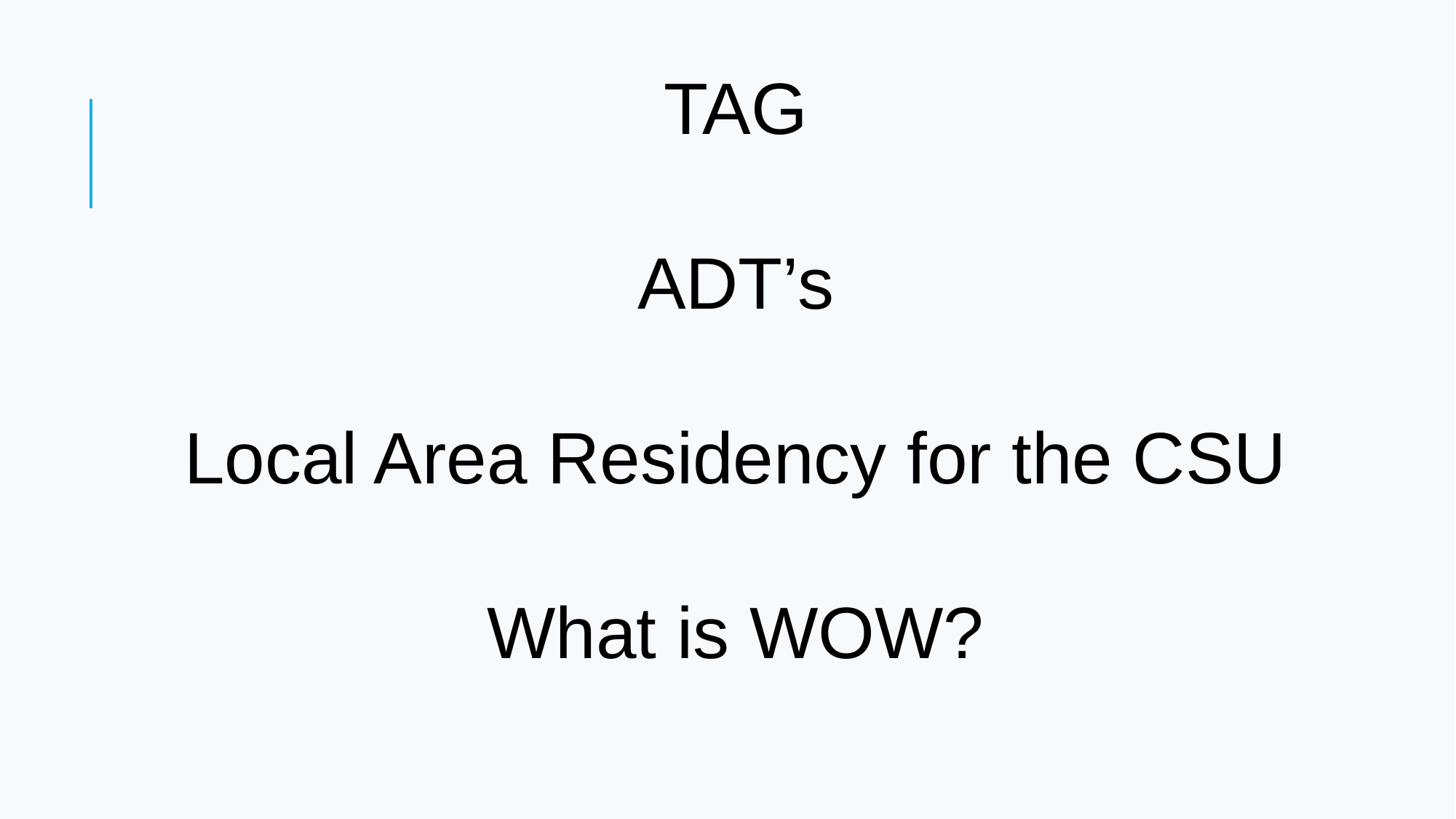

TAG

ADT’s

Local Area Residency for the CSU

What is WOW?